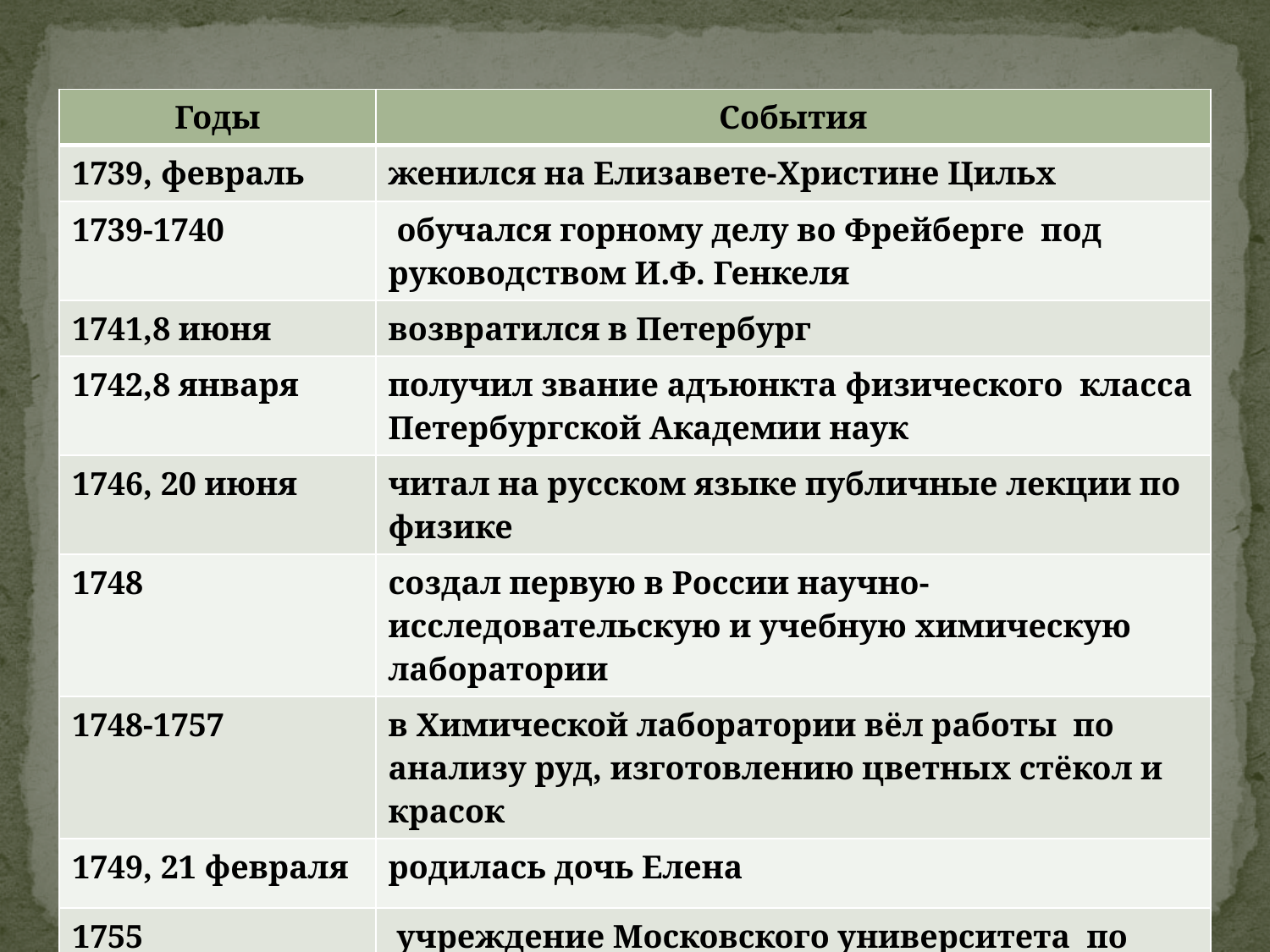

| Годы | События |
| --- | --- |
| 1739, февраль | женился на Елизавете-Христине Цильх |
| 1739-1740 | обучался горному делу во Фрейберге под руководством И.Ф. Генкеля |
| 1741,8 июня | возвратился в Петербург |
| 1742,8 января | получил звание адъюнкта физического класса Петербургской Академии наук |
| 1746, 20 июня | читал на русском языке публичные лекции по физике |
| 1748 | создал первую в России научно-исследовательскую и учебную химическую лаборатории |
| 1748-1757 | в Химической лаборатории вёл работы по анализу руд, изготовлению цветных стёкол и красок |
| 1749, 21 февраля | родилась дочь Елена |
| 1755 | учреждение Московского университета по проекту Ломоносова |